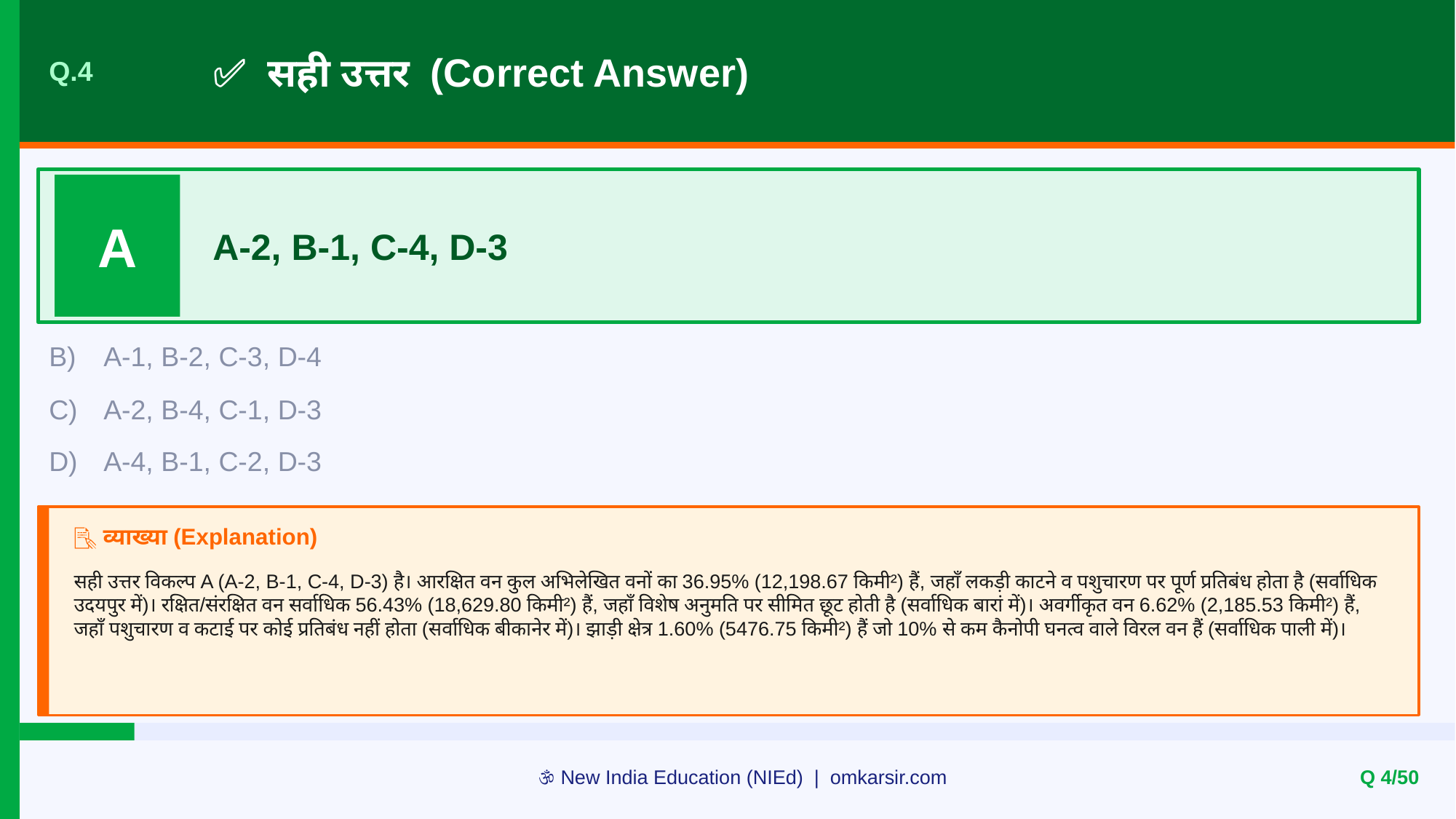

✅  सही उत्तर  (Correct Answer)
Q.4

A
A-2, B-1, C-4, D-3
B)
A-1, B-2, C-3, D-4
C)
A-2, B-4, C-1, D-3
D)
A-4, B-1, C-2, D-3

📝 व्याख्या (Explanation)
सही उत्तर विकल्प A (A-2, B-1, C-4, D-3) है। आरक्षित वन कुल अभिलेखित वनों का 36.95% (12,198.67 किमी²) हैं, जहाँ लकड़ी काटने व पशुचारण पर पूर्ण प्रतिबंध होता है (सर्वाधिक उदयपुर में)। रक्षित/संरक्षित वन सर्वाधिक 56.43% (18,629.80 किमी²) हैं, जहाँ विशेष अनुमति पर सीमित छूट होती है (सर्वाधिक बारां में)। अवर्गीकृत वन 6.62% (2,185.53 किमी²) हैं, जहाँ पशुचारण व कटाई पर कोई प्रतिबंध नहीं होता (सर्वाधिक बीकानेर में)। झाड़ी क्षेत्र 1.60% (5476.75 किमी²) हैं जो 10% से कम कैनोपी घनत्व वाले विरल वन हैं (सर्वाधिक पाली में)।

🕉️ New India Education (NIEd)  |  omkarsir.com
Q 4/50